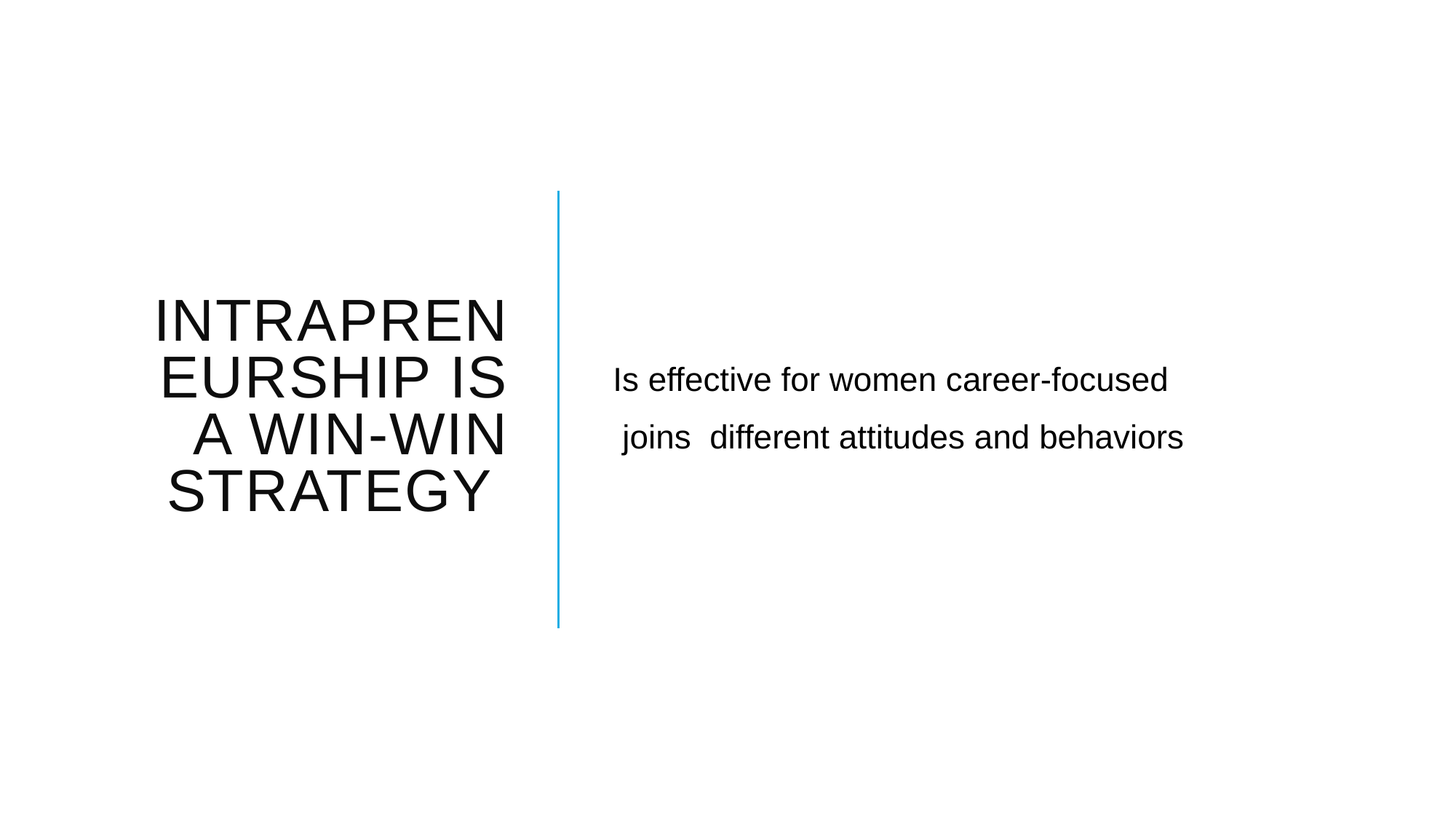

# Intrapreneurship is a win-win strategy
Is effective for women career-focused
 joins  different attitudes and behaviors